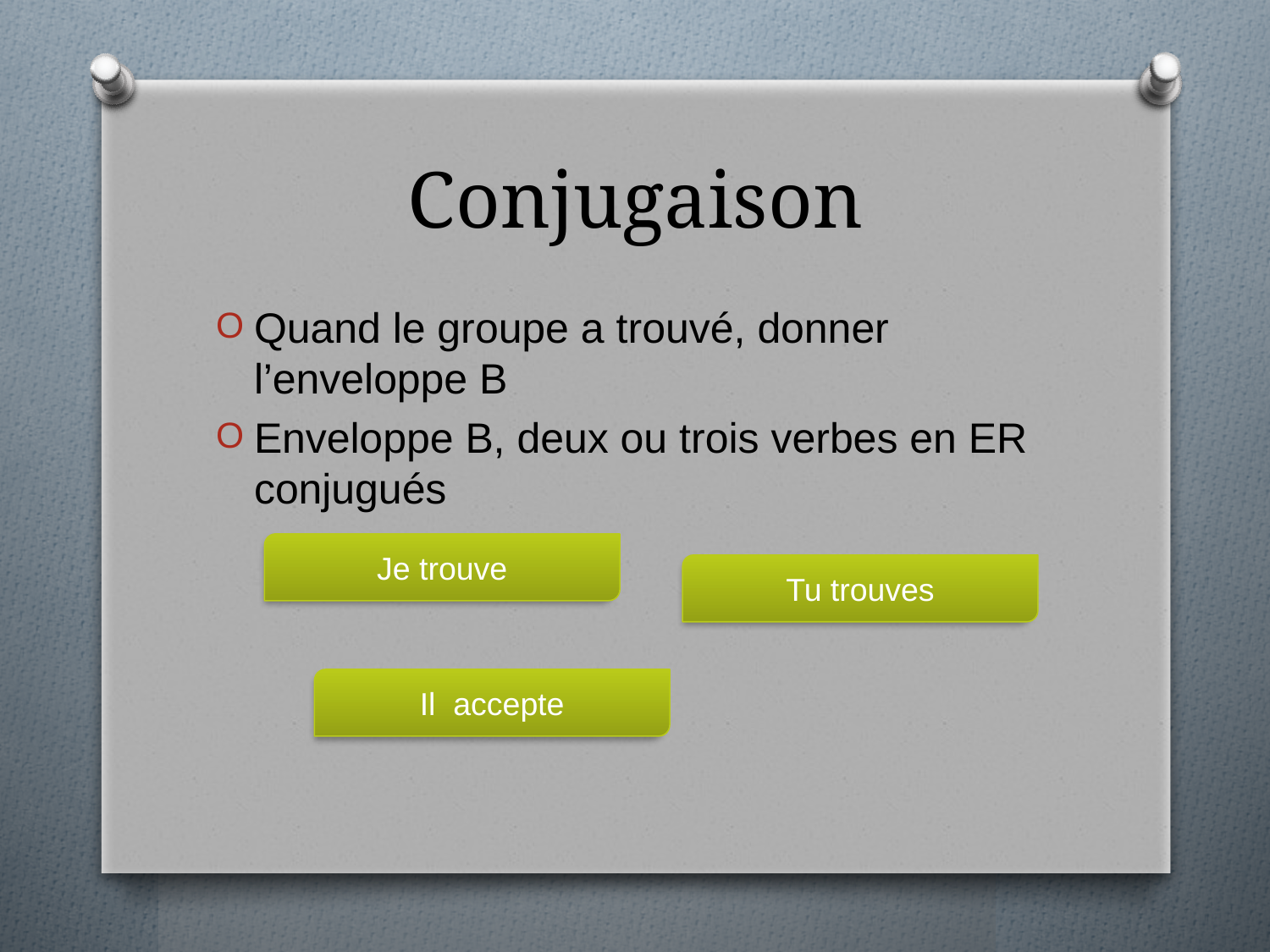

# Conjugaison
Quand le groupe a trouvé, donner l’enveloppe B
Enveloppe B, deux ou trois verbes en ER conjugués
Je trouve
Tu trouves
Il  accepte